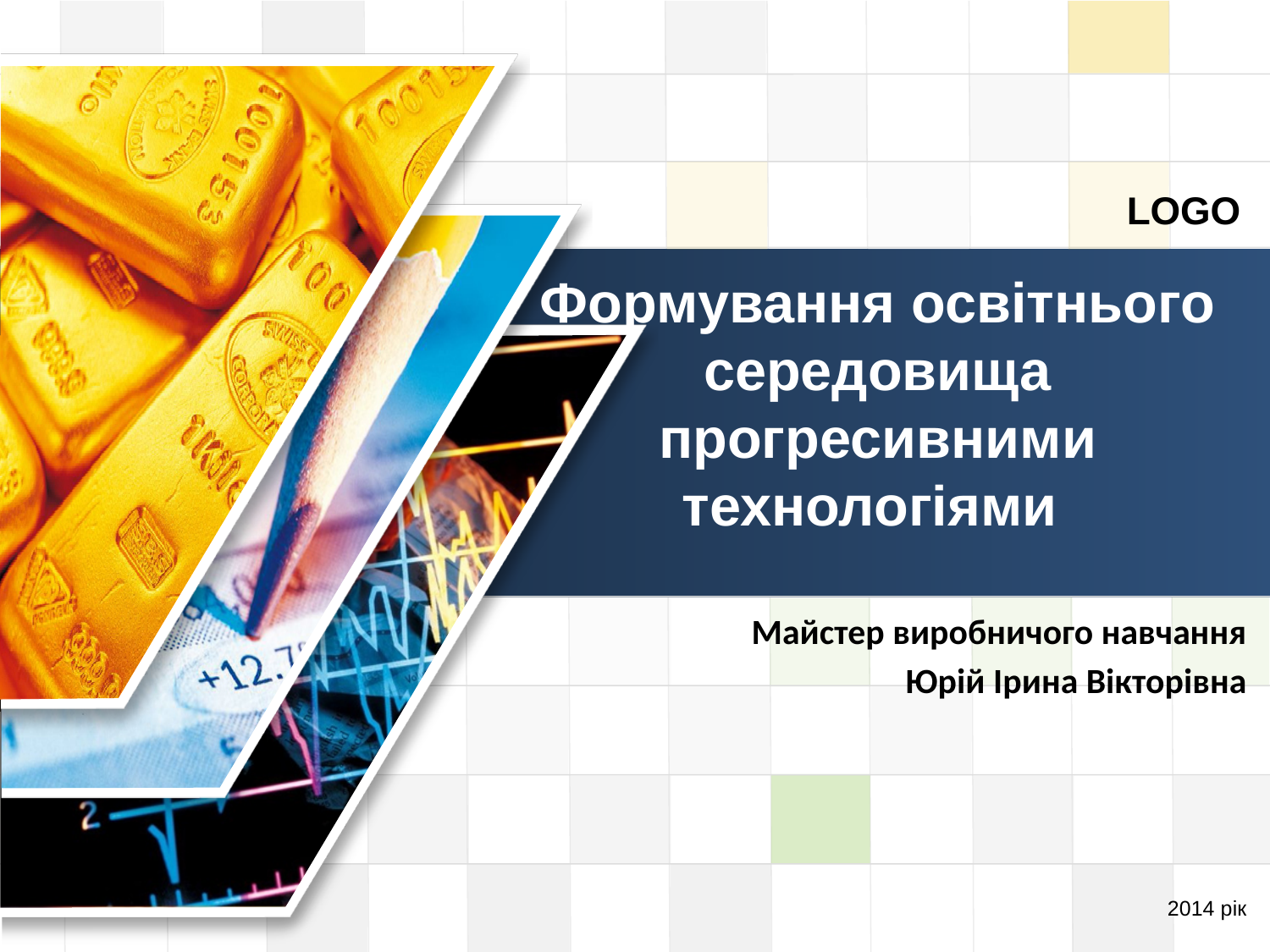

# Формування освітнього середовища прогресивними технологіями
Майстер виробничого навчання
Юрій Ірина Вікторівна
2014 рік